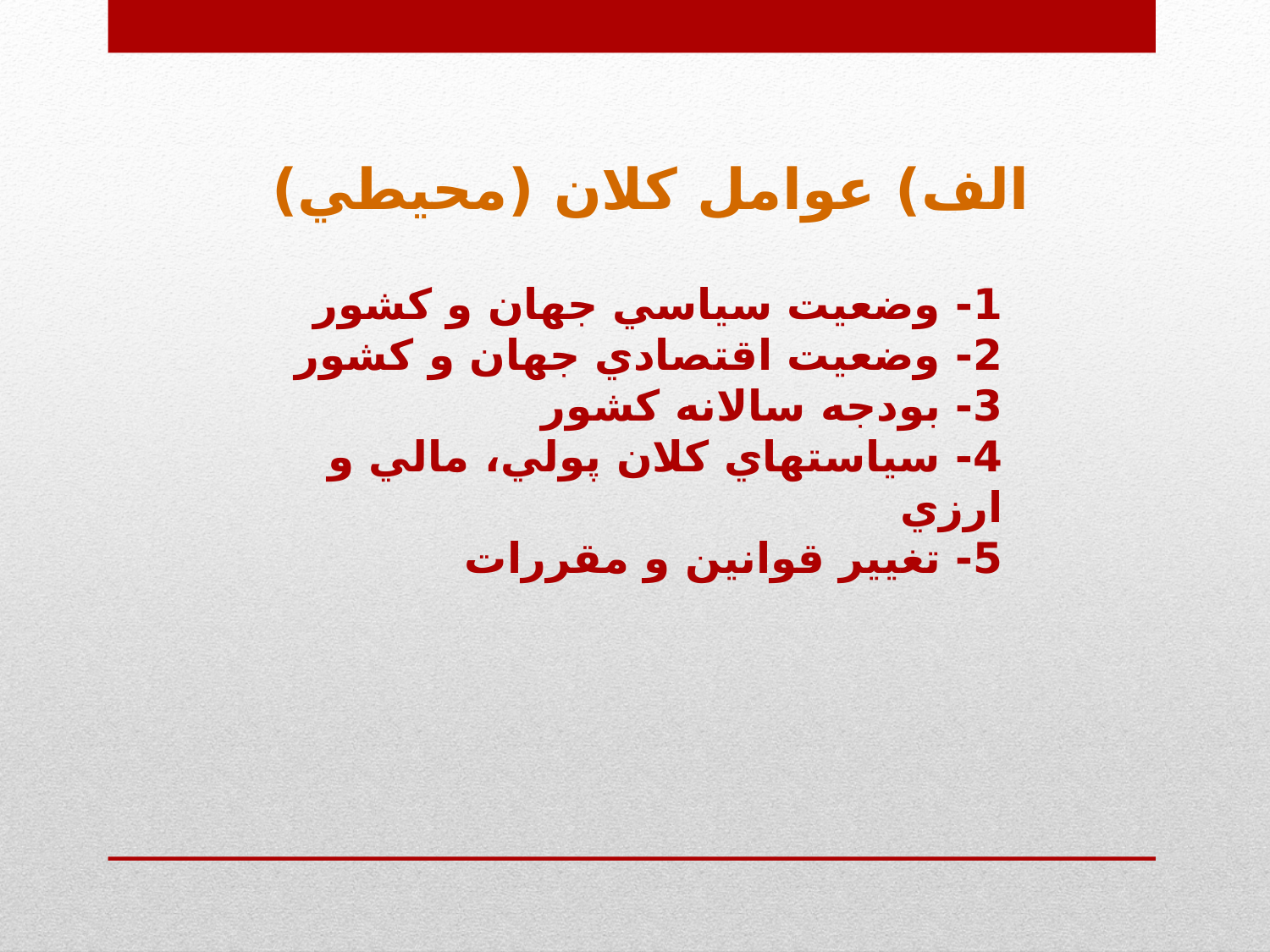

الف) عوامل کلان (محيطي)
1- وضعيت سياسي جهان و کشور
2- وضعيت اقتصادي جهان و کشور
3- بودجه سالانه کشور
4- سياستهاي کلان پولي، مالي و ارزي
5- تغيير قوانين و مقررات